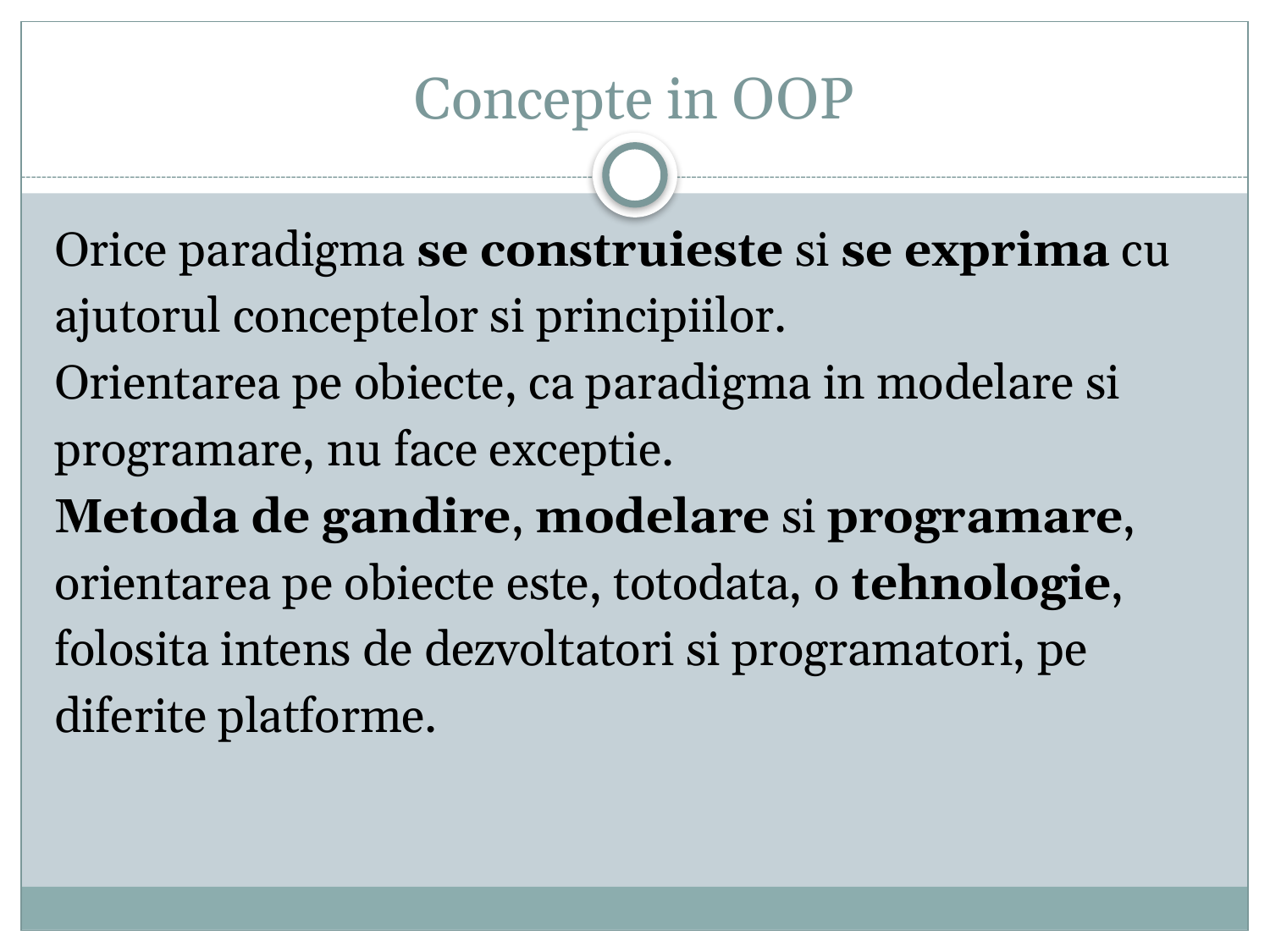

# Concepte in OOP
Orice paradigma se construieste si se exprima cu
ajutorul conceptelor si principiilor.
Orientarea pe obiecte, ca paradigma in modelare si
programare, nu face exceptie.
Metoda de gandire, modelare si programare,
orientarea pe obiecte este, totodata, o tehnologie,
folosita intens de dezvoltatori si programatori, pe
diferite platforme.